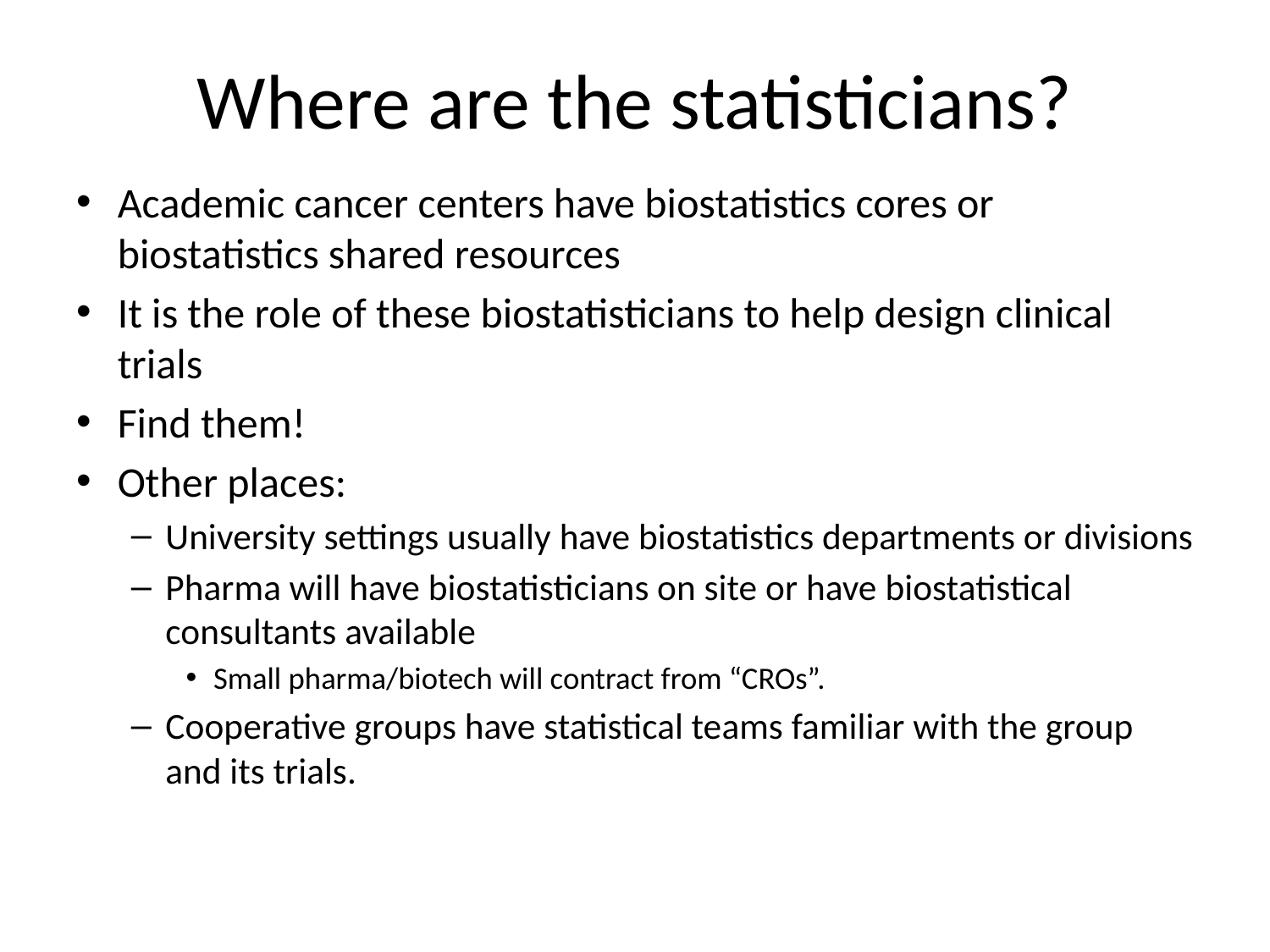

# Where are the statisticians?
Academic cancer centers have biostatistics cores or biostatistics shared resources
It is the role of these biostatisticians to help design clinical trials
Find them!
Other places:
University settings usually have biostatistics departments or divisions
Pharma will have biostatisticians on site or have biostatistical consultants available
Small pharma/biotech will contract from “CROs”.
Cooperative groups have statistical teams familiar with the group and its trials.